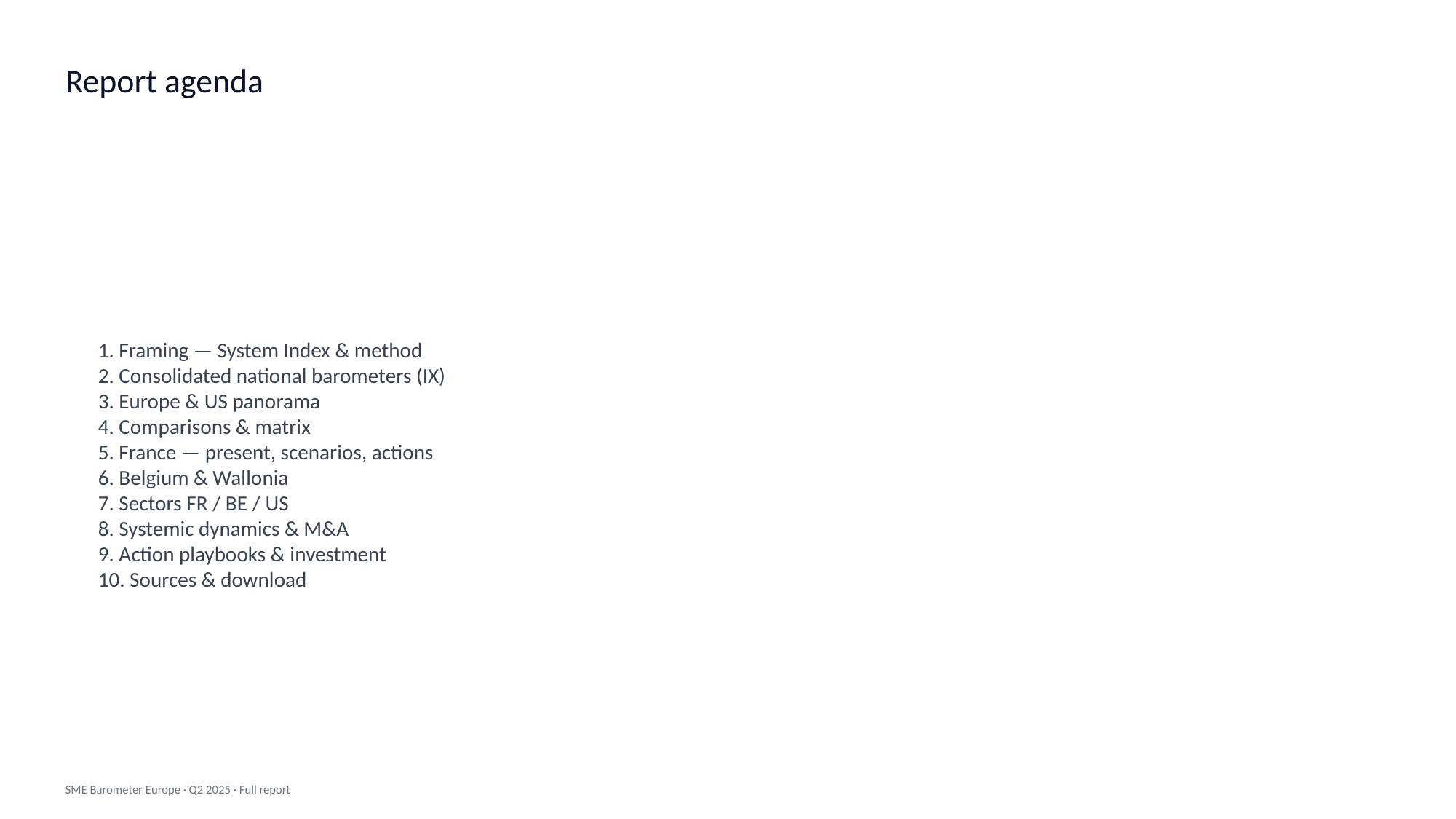

Report agenda
1. Framing — System Index & method
2. Consolidated national barometers (IX)
3. Europe & US panorama
4. Comparisons & matrix
5. France — present, scenarios, actions
6. Belgium & Wallonia
7. Sectors FR / BE / US
8. Systemic dynamics & M&A
9. Action playbooks & investment
10. Sources & download
SME Barometer Europe · Q2 2025 · Full report